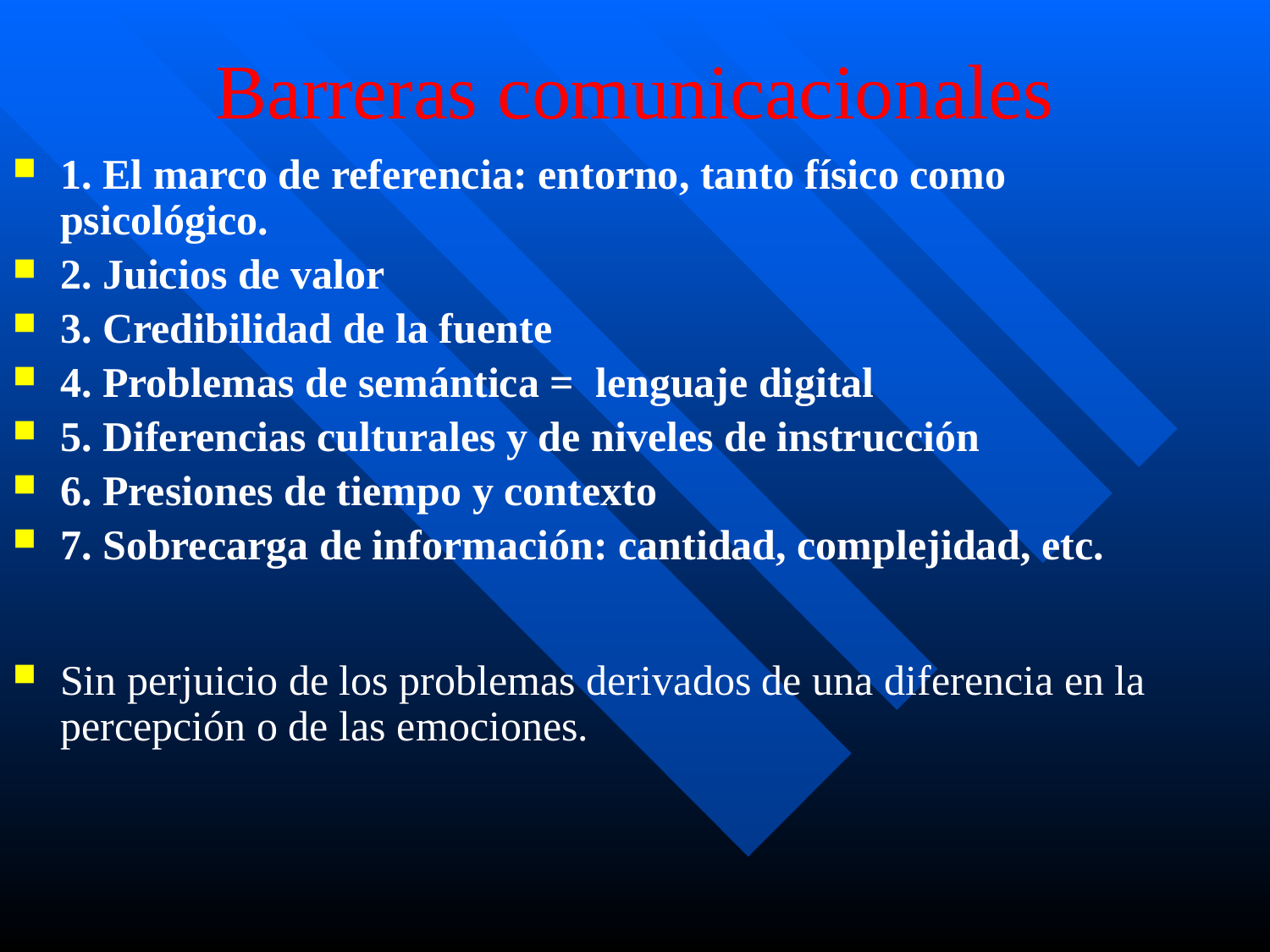

# Barreras comunicacionales
1. El marco de referencia: entorno, tanto físico como psicológico.
2. Juicios de valor
3. Credibilidad de la fuente
4. Problemas de semántica =  lenguaje digital
5. Diferencias culturales y de niveles de instrucción
6. Presiones de tiempo y contexto
7. Sobrecarga de información: cantidad, complejidad, etc.

Sin perjuicio de los problemas derivados de una diferencia en la percepción o de las emociones.